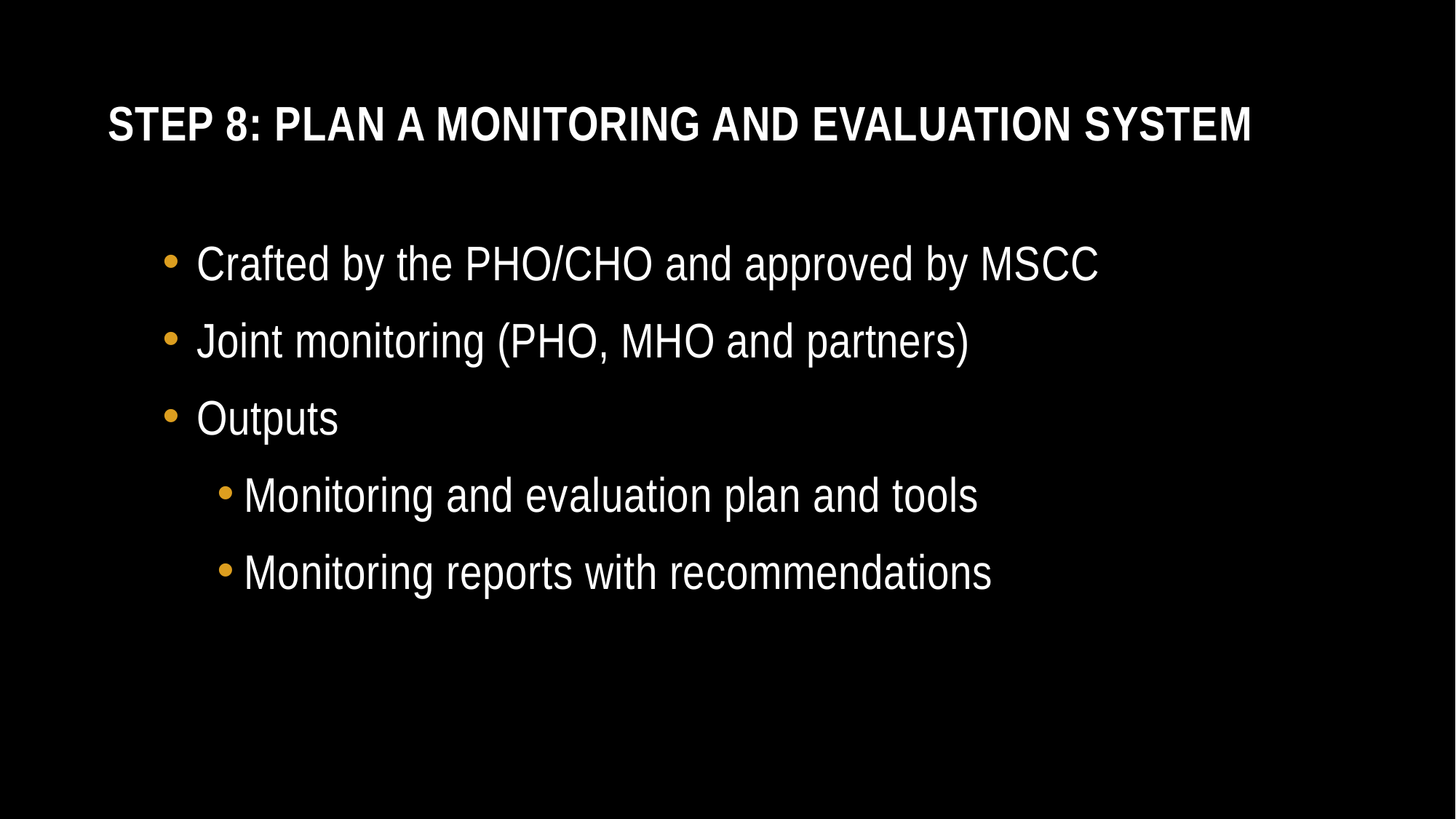

# Step 8: Plan a Monitoring and Evaluation system
Crafted by the PHO/CHO and approved by MSCC
Joint monitoring (PHO, MHO and partners)
Outputs
Monitoring and evaluation plan and tools
Monitoring reports with recommendations